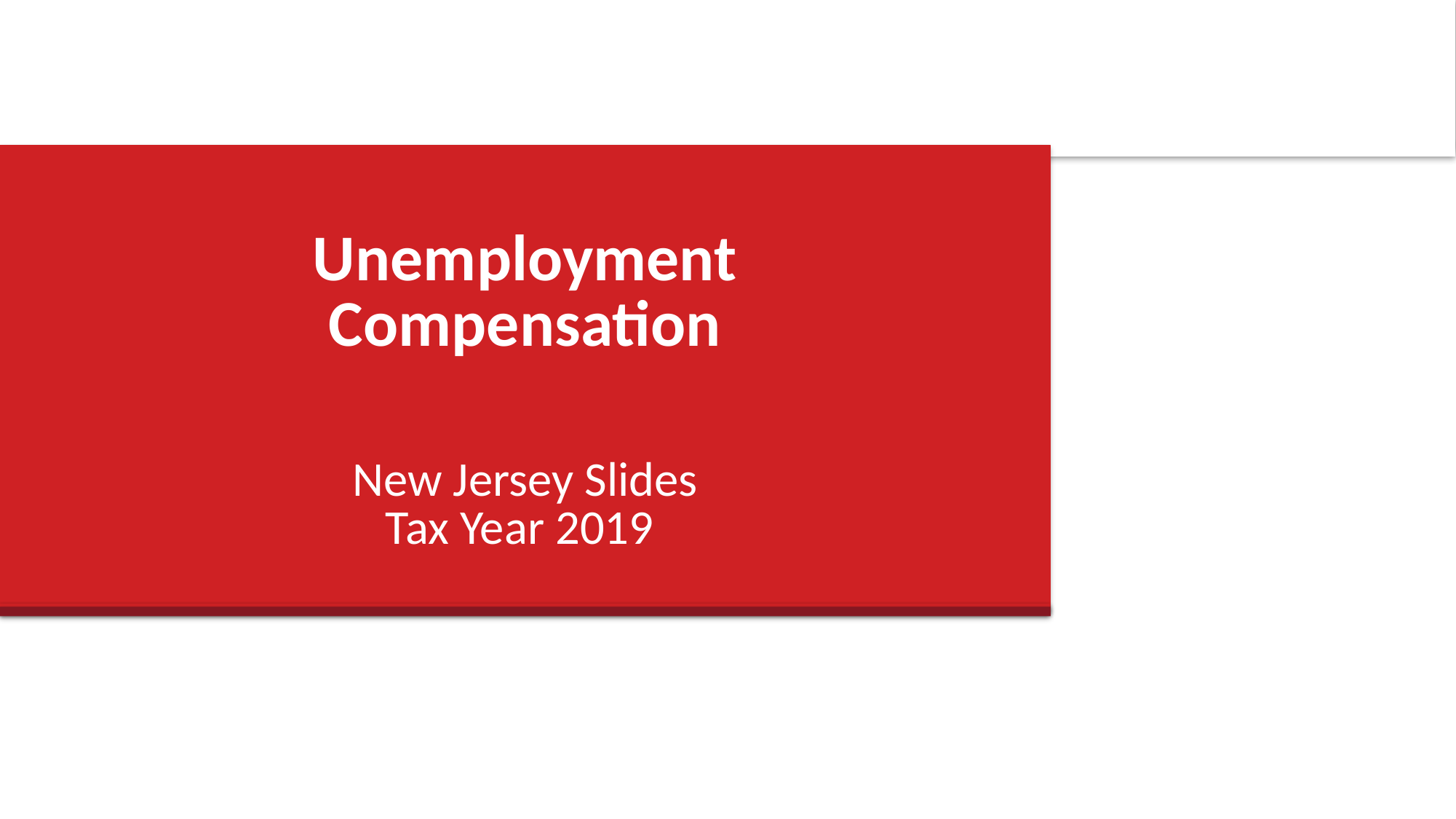

# Unemployment Compensation
New Jersey Slides
Tax Year 2019